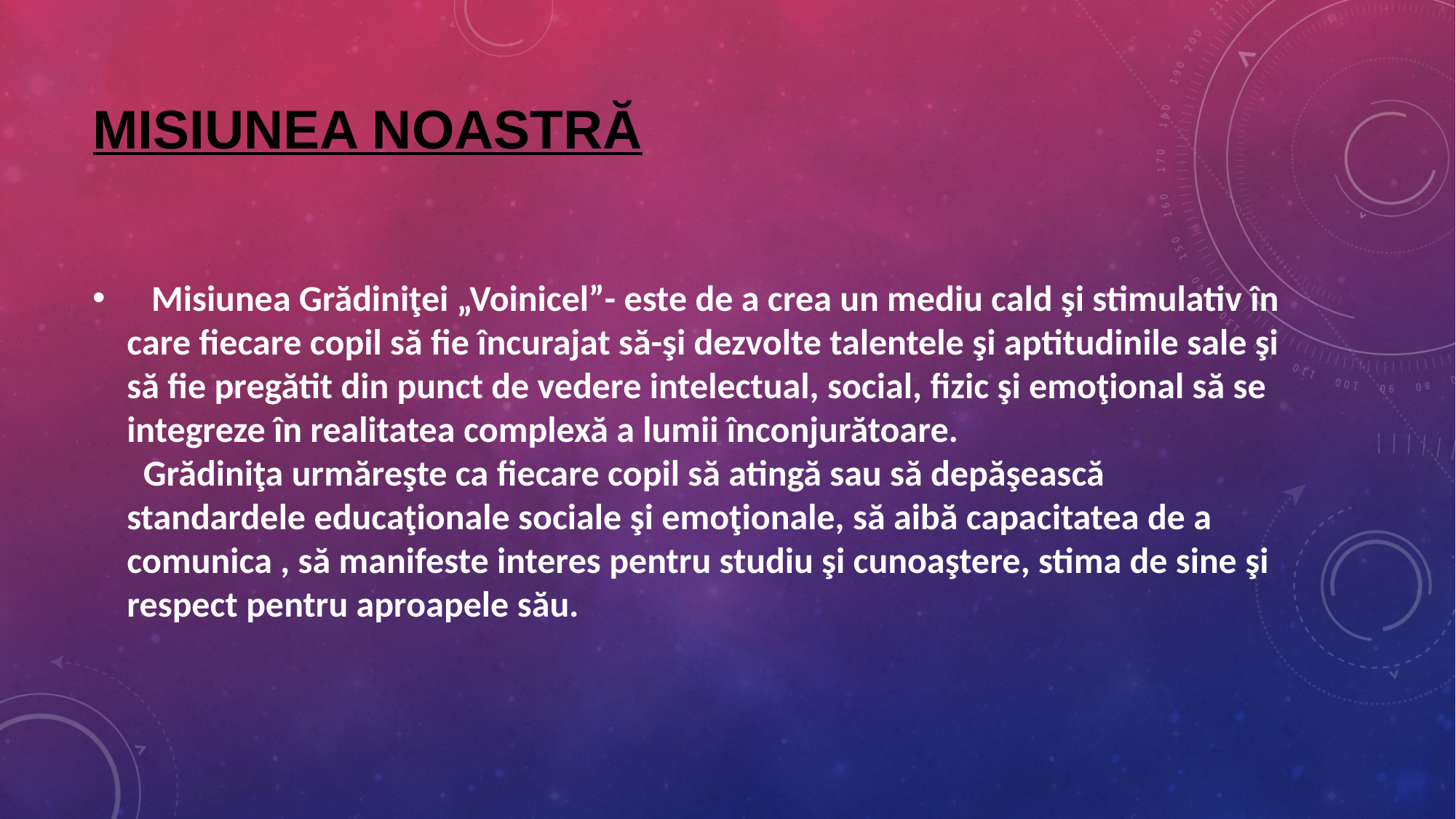

# MISIUNEA NOASTRĂ
   Misiunea Grădiniţei „Voinicel”- este de a crea un mediu cald şi stimulativ în care fiecare copil să fie încurajat să-şi dezvolte talentele şi aptitudinile sale şi să fie pregătit din punct de vedere intelectual, social, fizic şi emoţional să se integreze în realitatea complexă a lumii înconjurătoare.
  Grădiniţa urmăreşte ca fiecare copil să atingă sau să depăşească standardele educaţionale sociale şi emoţionale, să aibă capacitatea de a comunica , să manifeste interes pentru studiu şi cunoaştere, stima de sine şi respect pentru aproapele său.